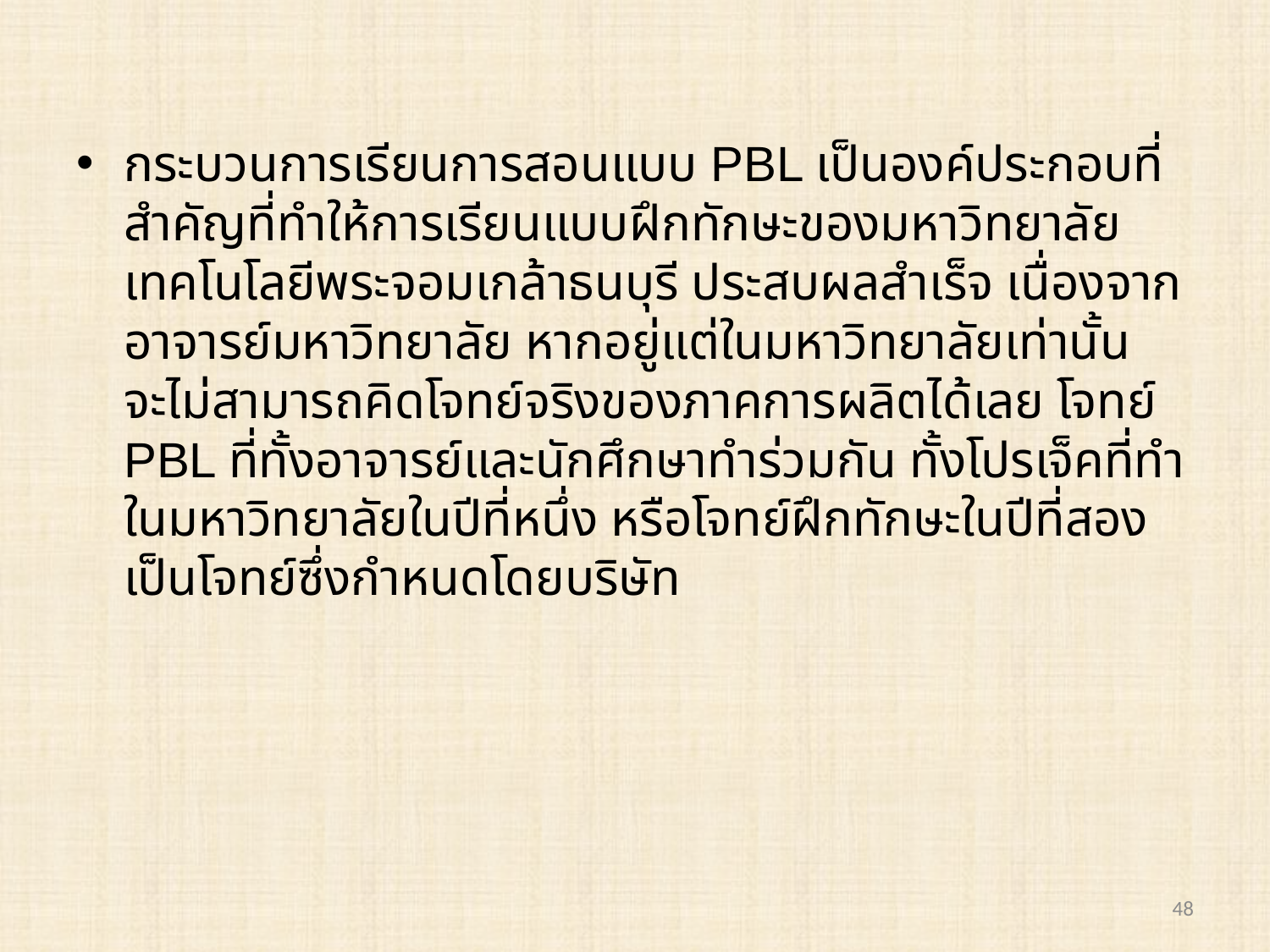

กระบวนการเรียนการสอนแบบ PBL เป็นองค์ประกอบที่สำคัญที่ทำให้การเรียนแบบฝึกทักษะของมหาวิทยาลัยเทคโนโลยีพระจอมเกล้าธนบุรี ประสบผลสำเร็จ เนื่องจากอาจารย์มหาวิทยาลัย หากอยู่แต่ในมหาวิทยาลัยเท่านั้น  จะไม่สามารถคิดโจทย์จริงของภาคการผลิตได้เลย โจทย์ PBL ที่ทั้งอาจารย์และนักศึกษาทำร่วมกัน ทั้งโปรเจ็คที่ทำในมหาวิทยาลัยในปีที่หนึ่ง หรือโจทย์ฝึกทักษะในปีที่สอง  เป็นโจทย์ซึ่งกำหนดโดยบริษัท

48